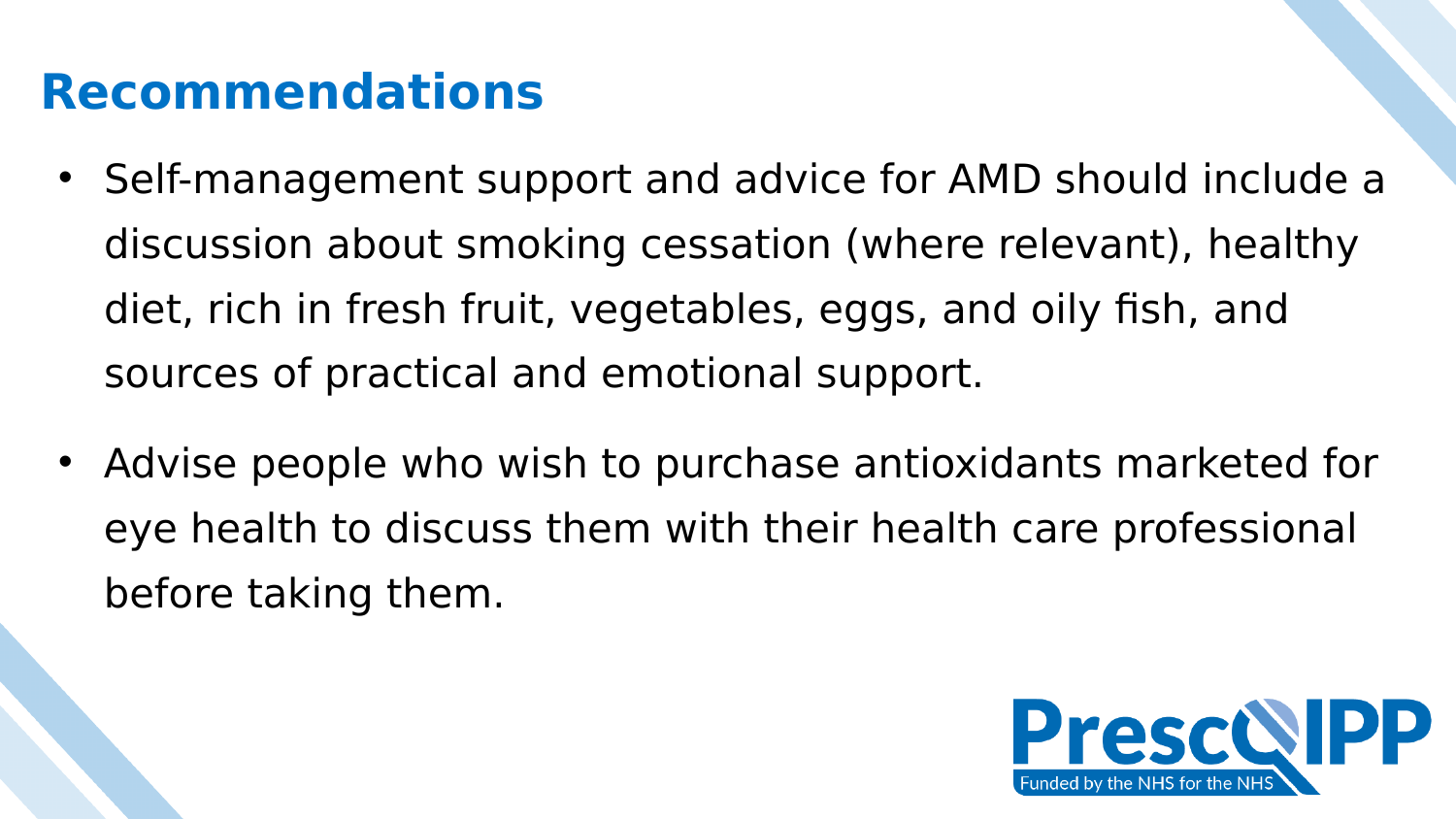

# Recommendations
Self-management support and advice for AMD should include a discussion about smoking cessation (where relevant), healthy diet, rich in fresh fruit, vegetables, eggs, and oily fish, and sources of practical and emotional support.
Advise people who wish to purchase antioxidants marketed for eye health to discuss them with their health care professional before taking them.